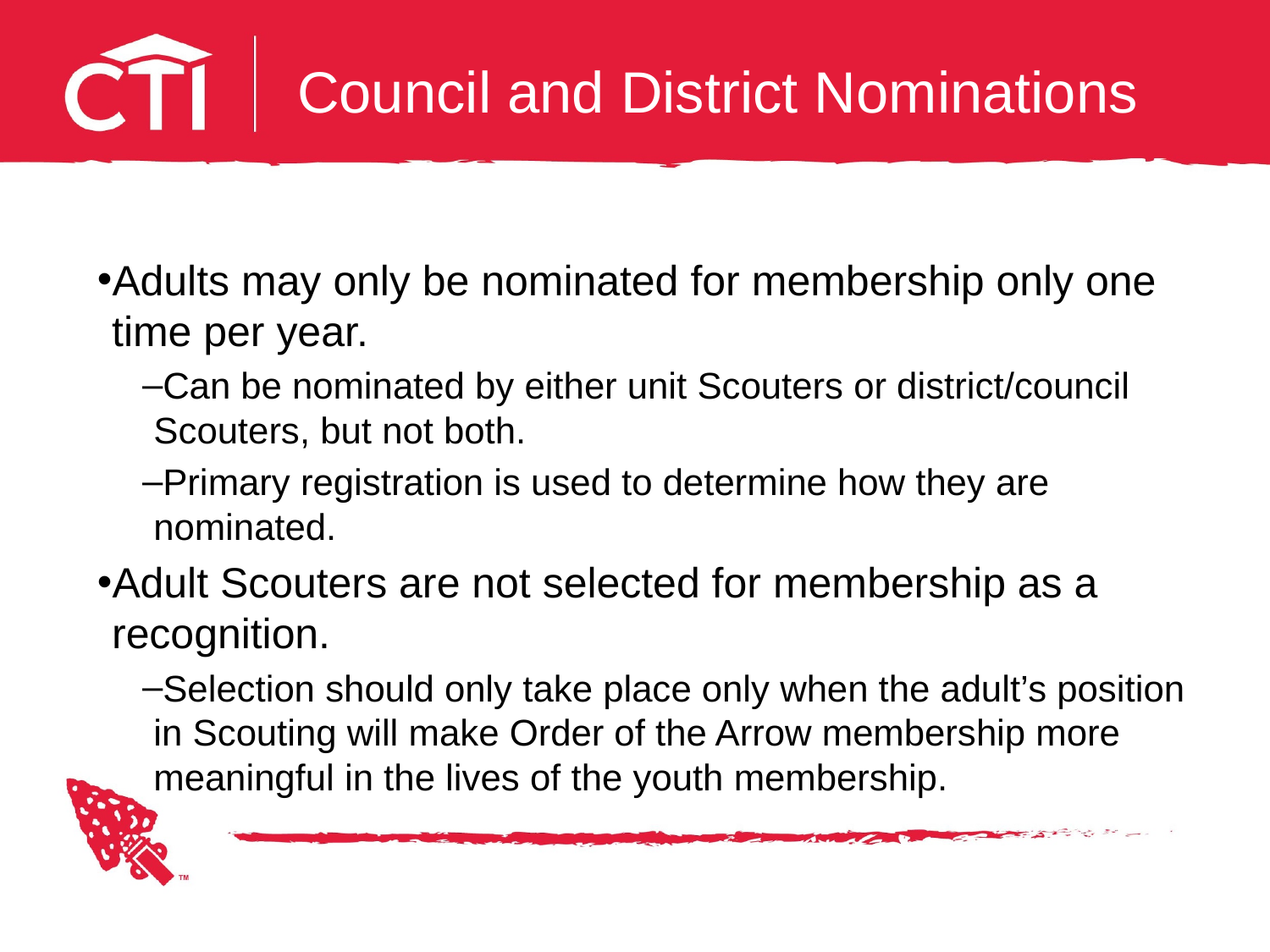

# Council and District Nominations
Adults may only be nominated for membership only one time per year.
Can be nominated by either unit Scouters or district/council Scouters, but not both.
Primary registration is used to determine how they are nominated.
Adult Scouters are not selected for membership as a recognition.
Selection should only take place only when the adult’s position in Scouting will make Order of the Arrow membership more meaningful in the lives of the youth membership.